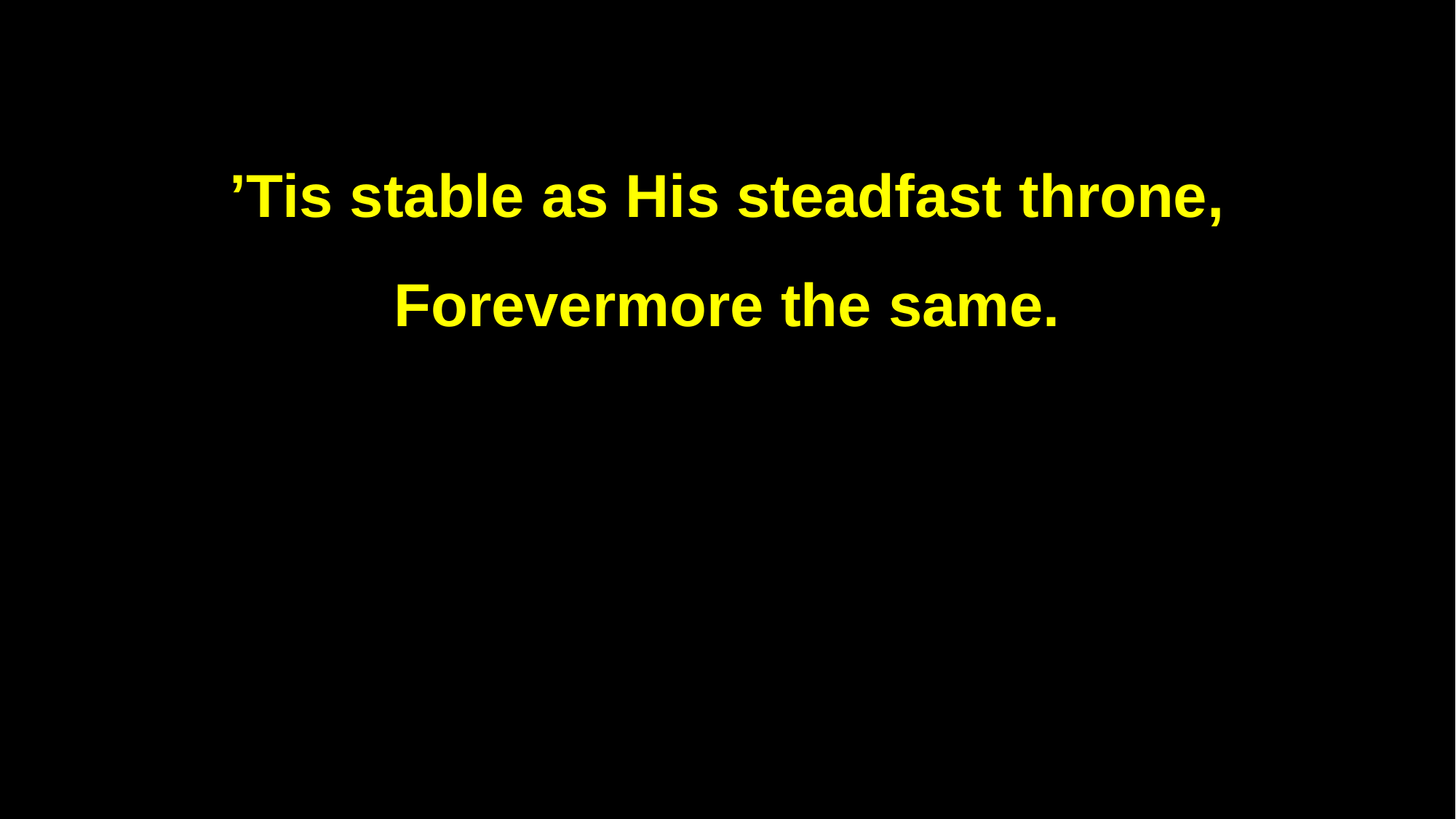

’Tis stable as His steadfast throne,
Forevermore the same.